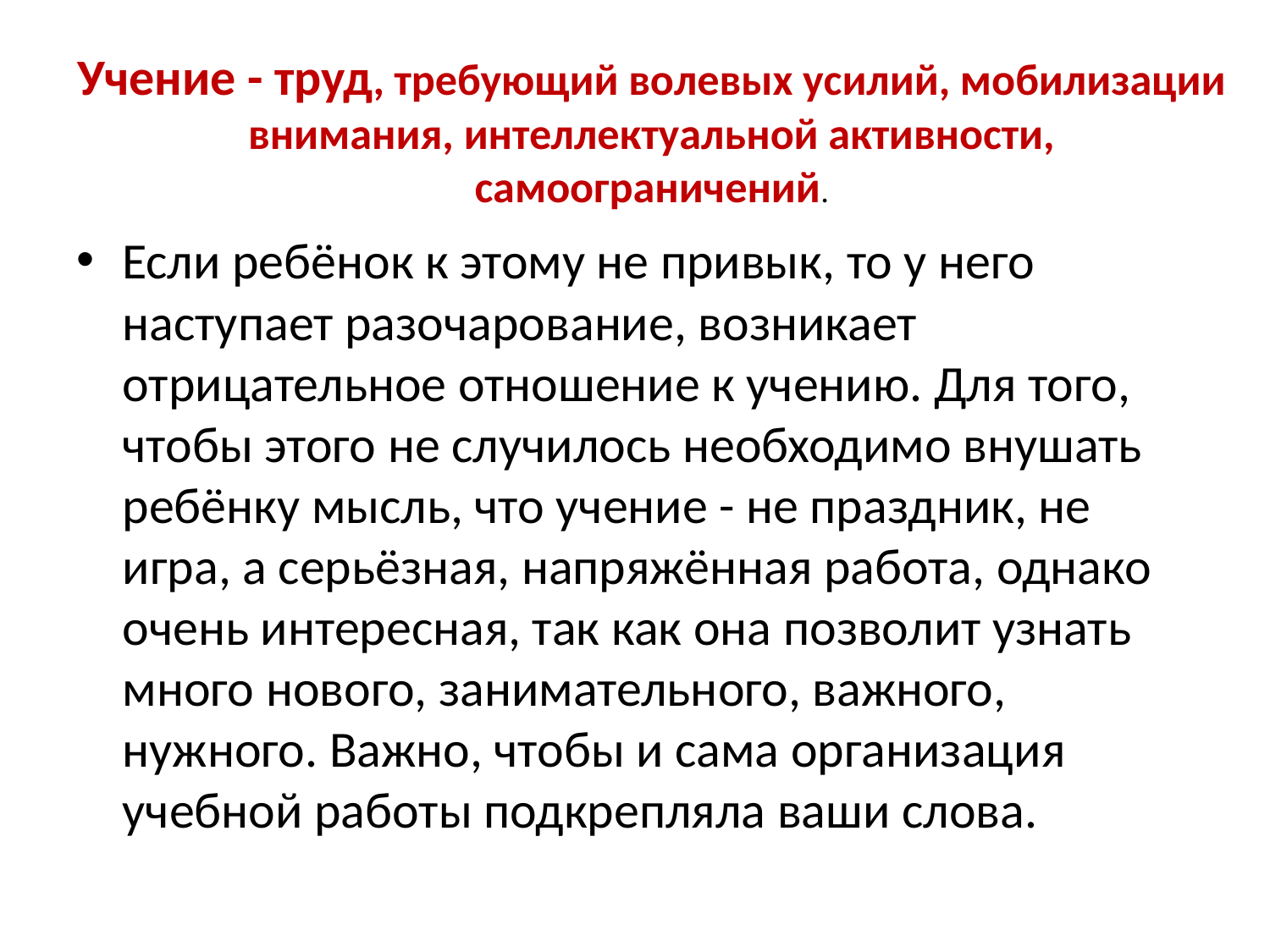

# Учение - труд, требующий волевых усилий, мобилизации внимания, интеллектуальной активности, самоограничений.
Если ребёнок к этому не привык, то у него наступает разочарование, возникает отрицательное отношение к учению. Для того, чтобы этого не случилось необходимо внушать ребёнку мысль, что учение - не праздник, не игра, а серьёзная, напряжённая работа, однако очень интересная, так как она позволит узнать много нового, занимательного, важного, нужного. Важно, чтобы и сама организация учебной работы подкрепляла ваши слова.